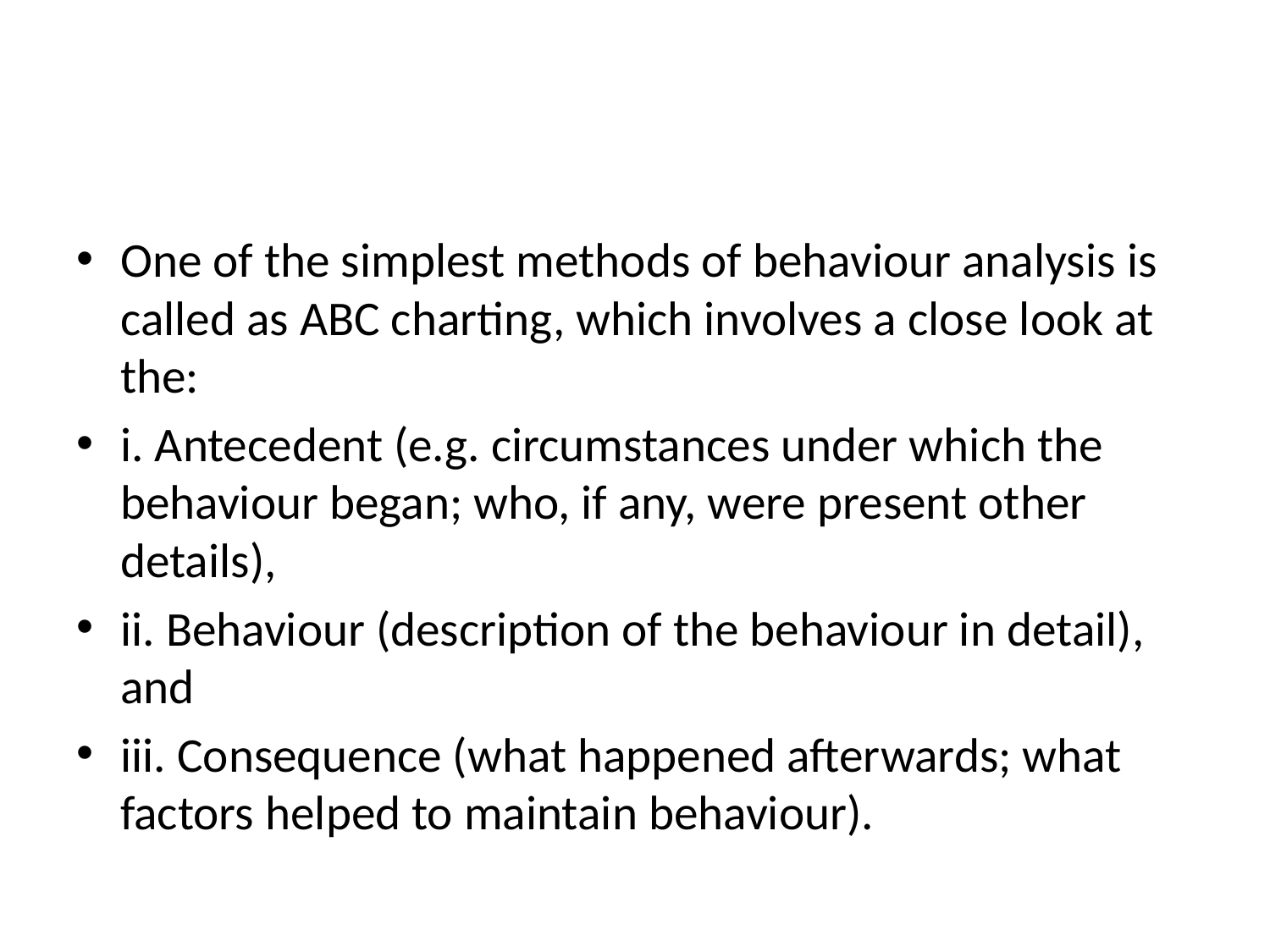

#
One of the simplest methods of behaviour analysis is called as ABC charting, which involves a close look at the:
i. Antecedent (e.g. circumstances under which the behaviour began; who, if any, were present other details),
ii. Behaviour (description of the behaviour in detail), and
iii. Consequence (what happened afterwards; what factors helped to maintain behaviour).